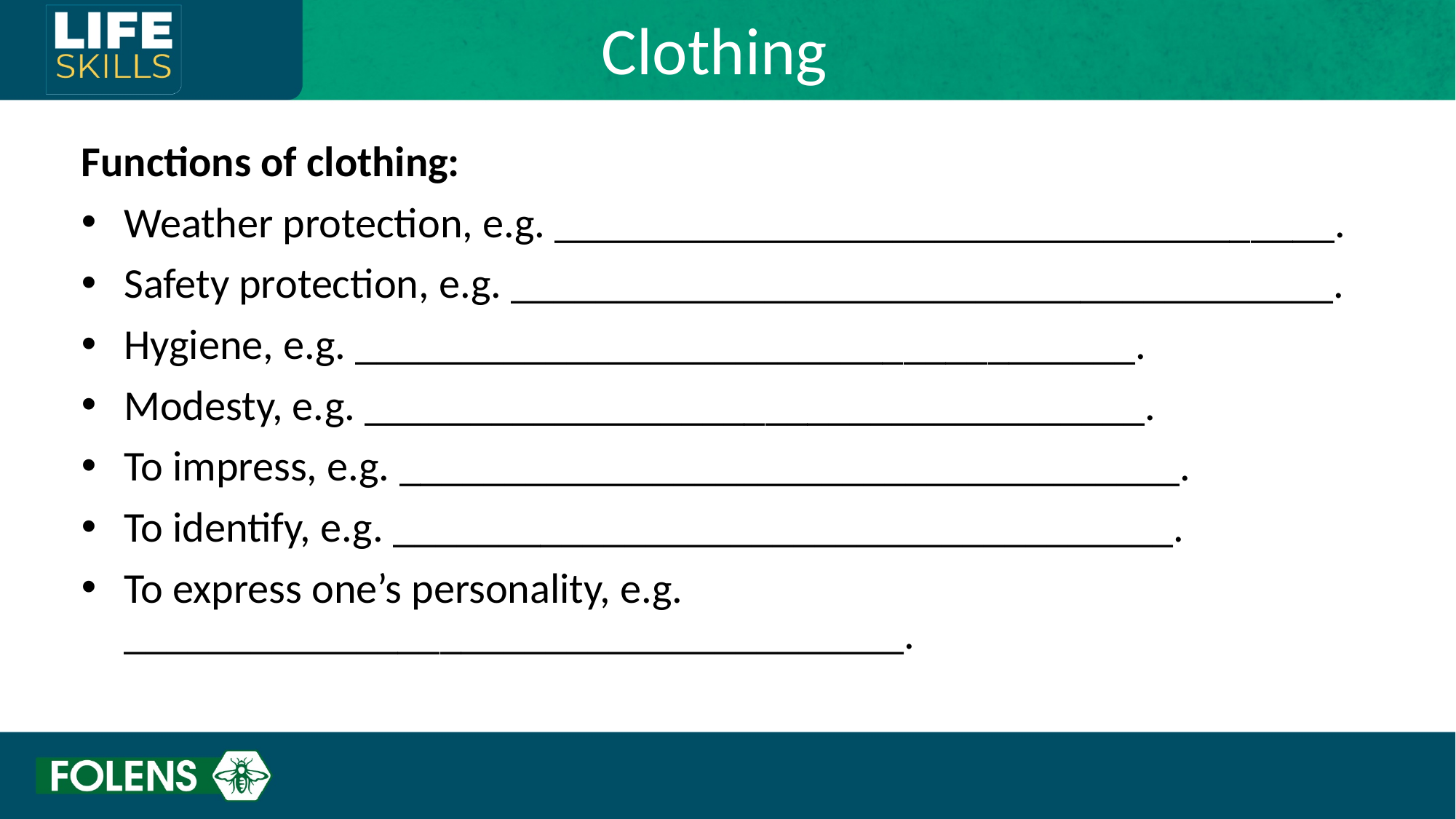

Clothing
Functions of clothing:
Weather protection, e.g. _____________________________________.
Safety protection, e.g. _______________________________________.
Hygiene, e.g. _____________________________________.
Modesty, e.g. _____________________________________.
To impress, e.g. _____________________________________.
To identify, e.g. _____________________________________.
To express one’s personality, e.g. _____________________________________.